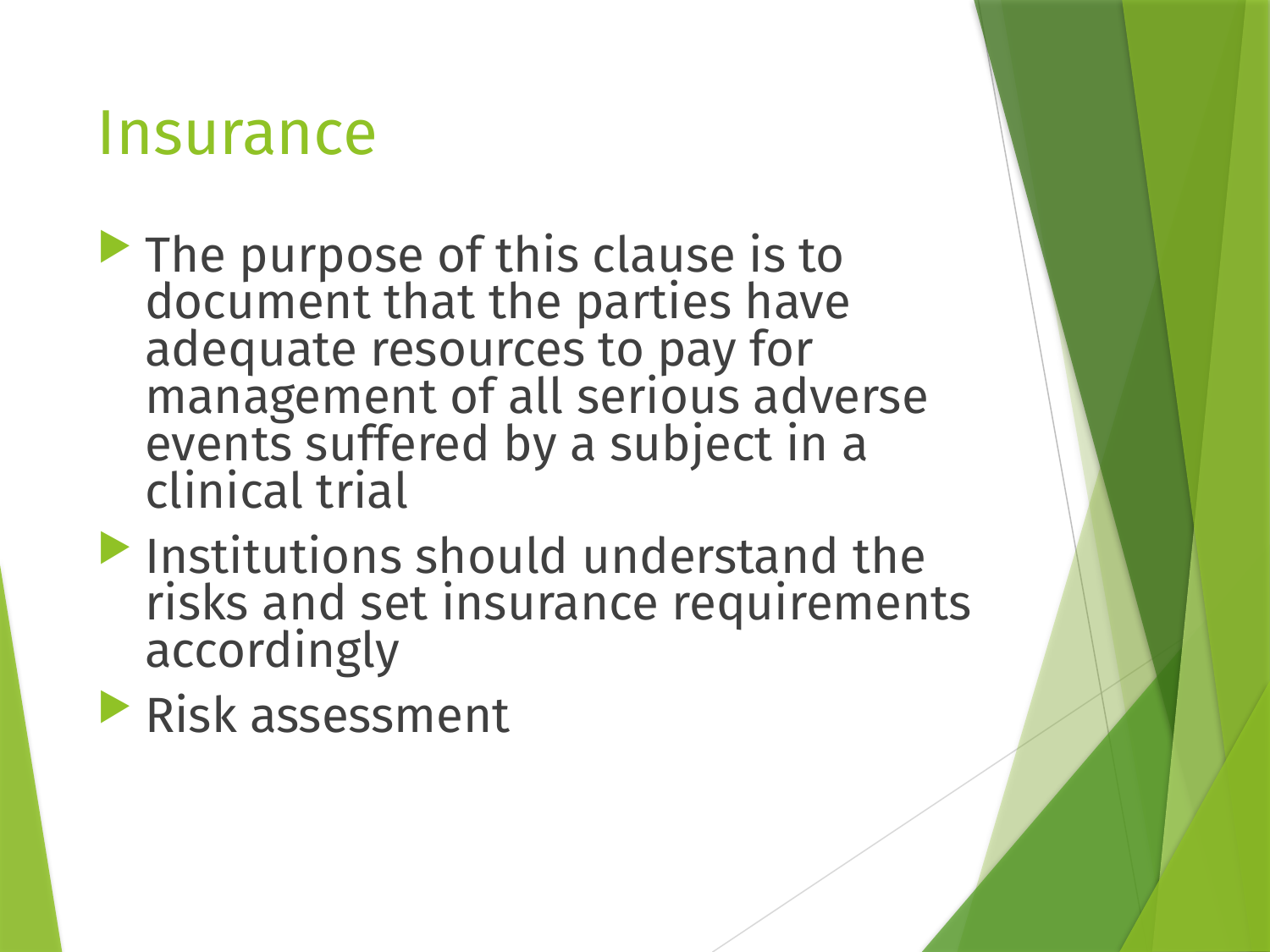

# Insurance
The purpose of this clause is to document that the parties have adequate resources to pay for management of all serious adverse events suffered by a subject in a clinical trial
Institutions should understand the risks and set insurance requirements accordingly
Risk assessment